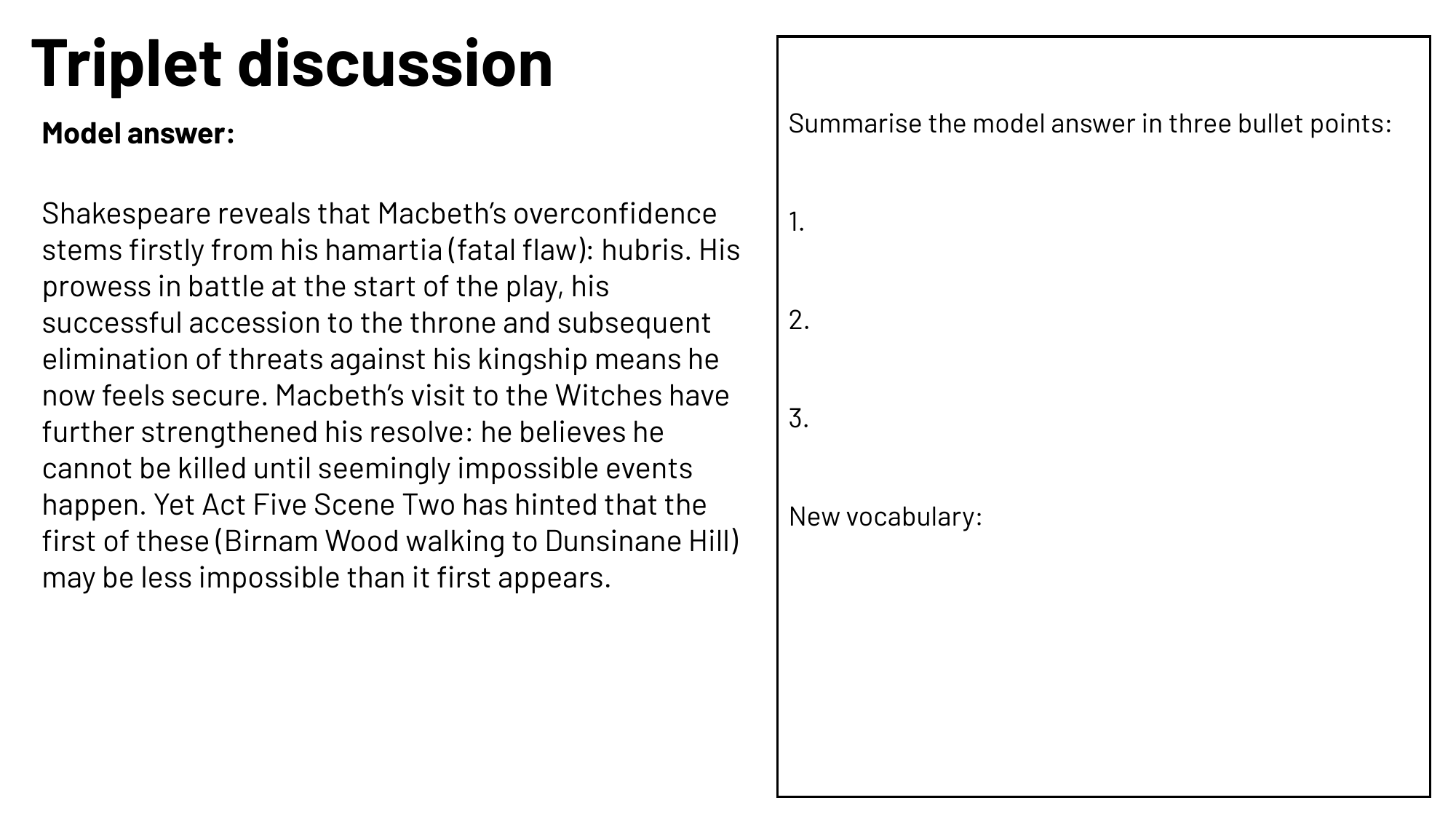

# Triplet discussion
Summarise the model answer in three bullet points:

1.

2.

3.

New vocabulary:

Model answer:

Shakespeare reveals that Macbeth’s overconfidence stems firstly from his hamartia (fatal flaw): hubris. His prowess in battle at the start of the play, his successful accession to the throne and subsequent elimination of threats against his kingship means he now feels secure. Macbeth’s visit to the Witches have further strengthened his resolve: he believes he cannot be killed until seemingly impossible events happen. Yet Act Five Scene Two has hinted that the first of these (Birnam Wood walking to Dunsinane Hill) may be less impossible than it first appears.